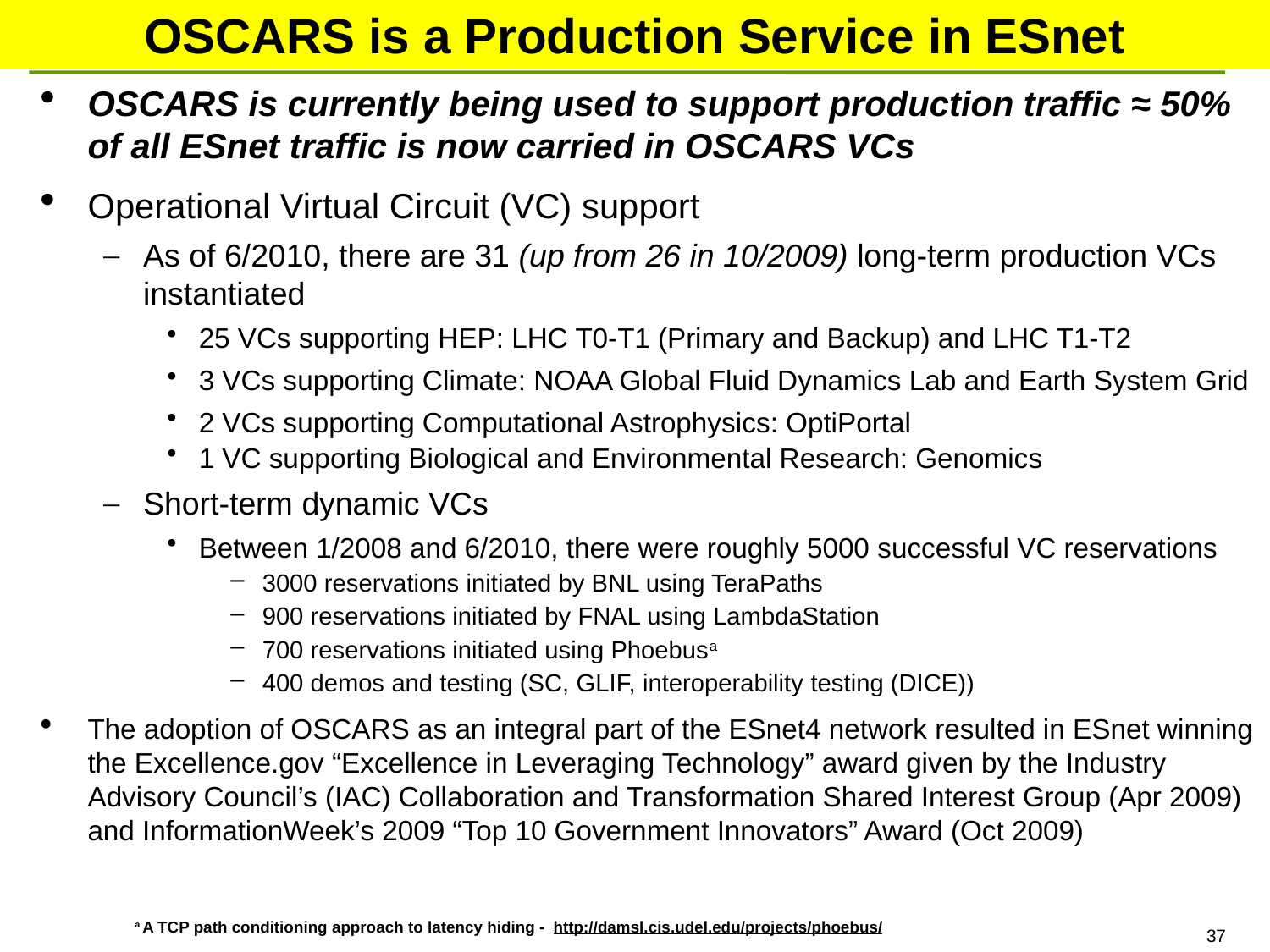

# OSCARS is a Production Service in ESnet
OSCARS is currently being used to support production traffic ≈ 50% of all ESnet traffic is now carried in OSCARS VCs
Operational Virtual Circuit (VC) support
As of 6/2010, there are 31 (up from 26 in 10/2009) long-term production VCs instantiated
25 VCs supporting HEP: LHC T0-T1 (Primary and Backup) and LHC T1-T2
3 VCs supporting Climate: NOAA Global Fluid Dynamics Lab and Earth System Grid
2 VCs supporting Computational Astrophysics: OptiPortal
1 VC supporting Biological and Environmental Research: Genomics
Short-term dynamic VCs
Between 1/2008 and 6/2010, there were roughly 5000 successful VC reservations
3000 reservations initiated by BNL using TeraPaths
900 reservations initiated by FNAL using LambdaStation
700 reservations initiated using Phoebusa
400 demos and testing (SC, GLIF, interoperability testing (DICE))
The adoption of OSCARS as an integral part of the ESnet4 network resulted in ESnet winning the Excellence.gov “Excellence in Leveraging Technology” award given by the Industry Advisory Council’s (IAC) Collaboration and Transformation Shared Interest Group (Apr 2009) and InformationWeek’s 2009 “Top 10 Government Innovators” Award (Oct 2009)
a A TCP path conditioning approach to latency hiding -  http://damsl.cis.udel.edu/projects/phoebus/